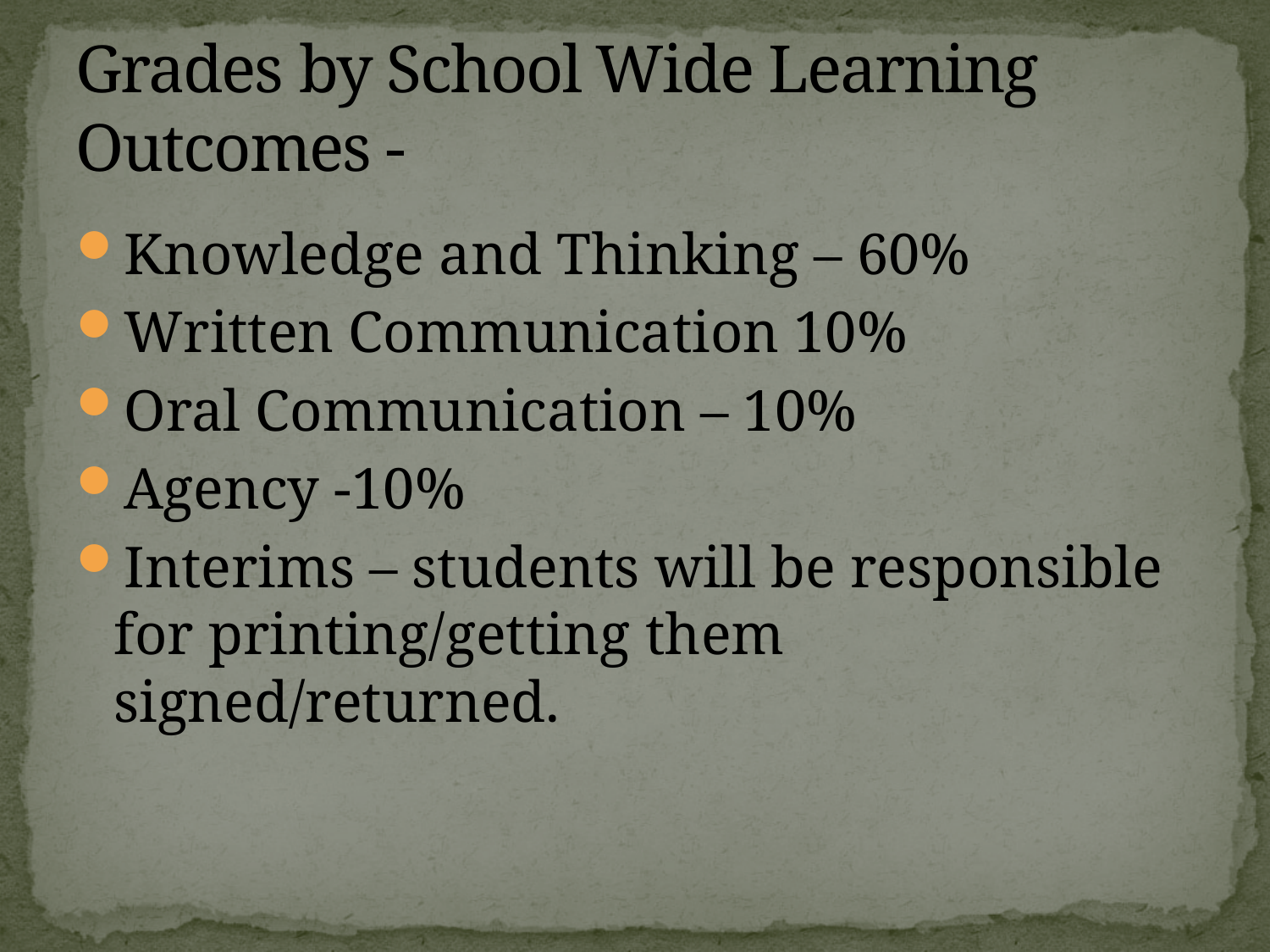

# Grades	by School Wide Learning Outcomes -
Knowledge and Thinking – 60%
Written Communication 10%
Oral Communication – 10%
Agency -10%
Interims – students will be responsible for printing/getting them signed/returned.